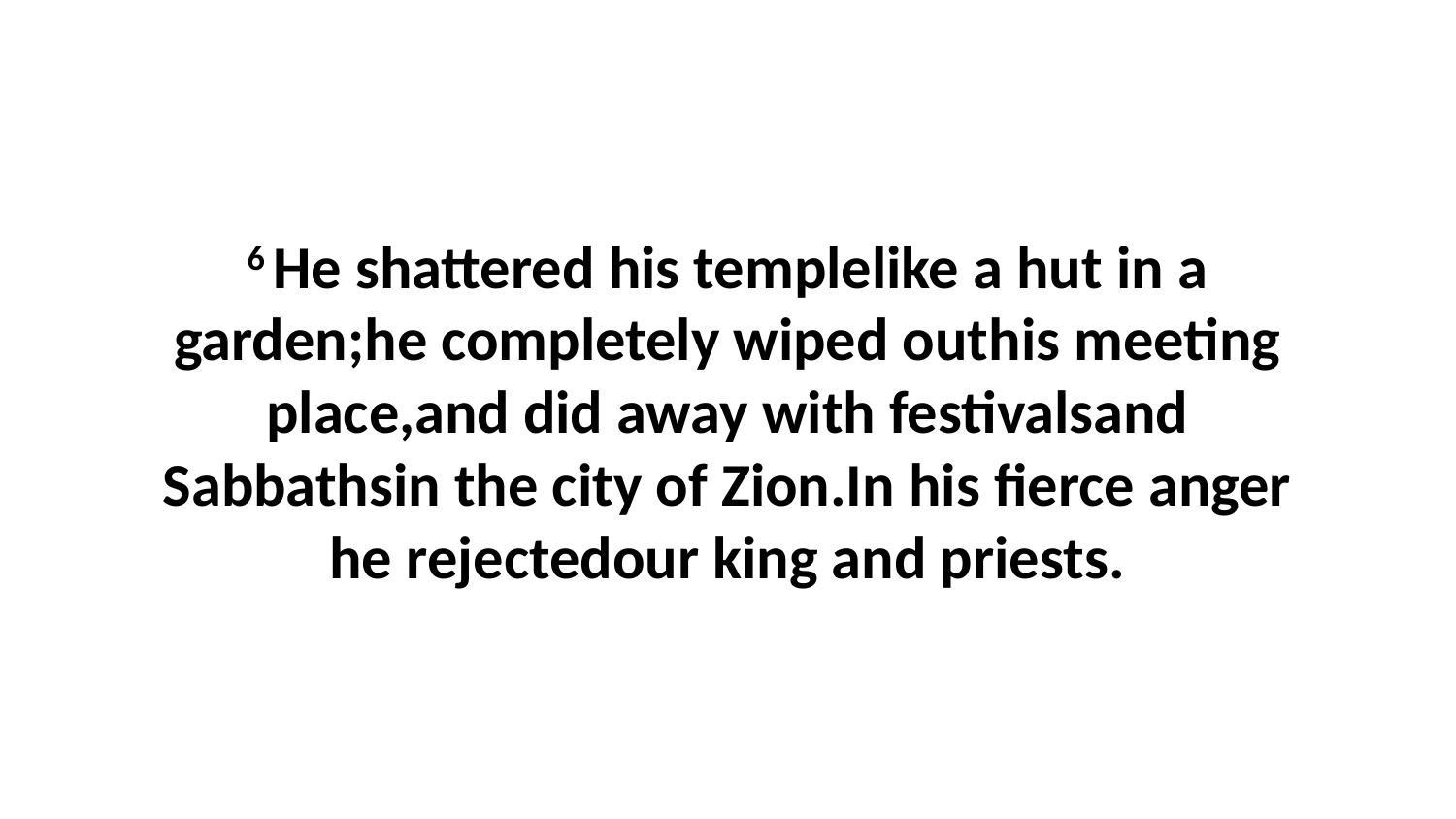

6 He shattered his templelike a hut in a garden;he completely wiped outhis meeting place,and did away with festivalsand Sabbathsin the city of Zion.In his fierce anger he rejectedour king and priests.